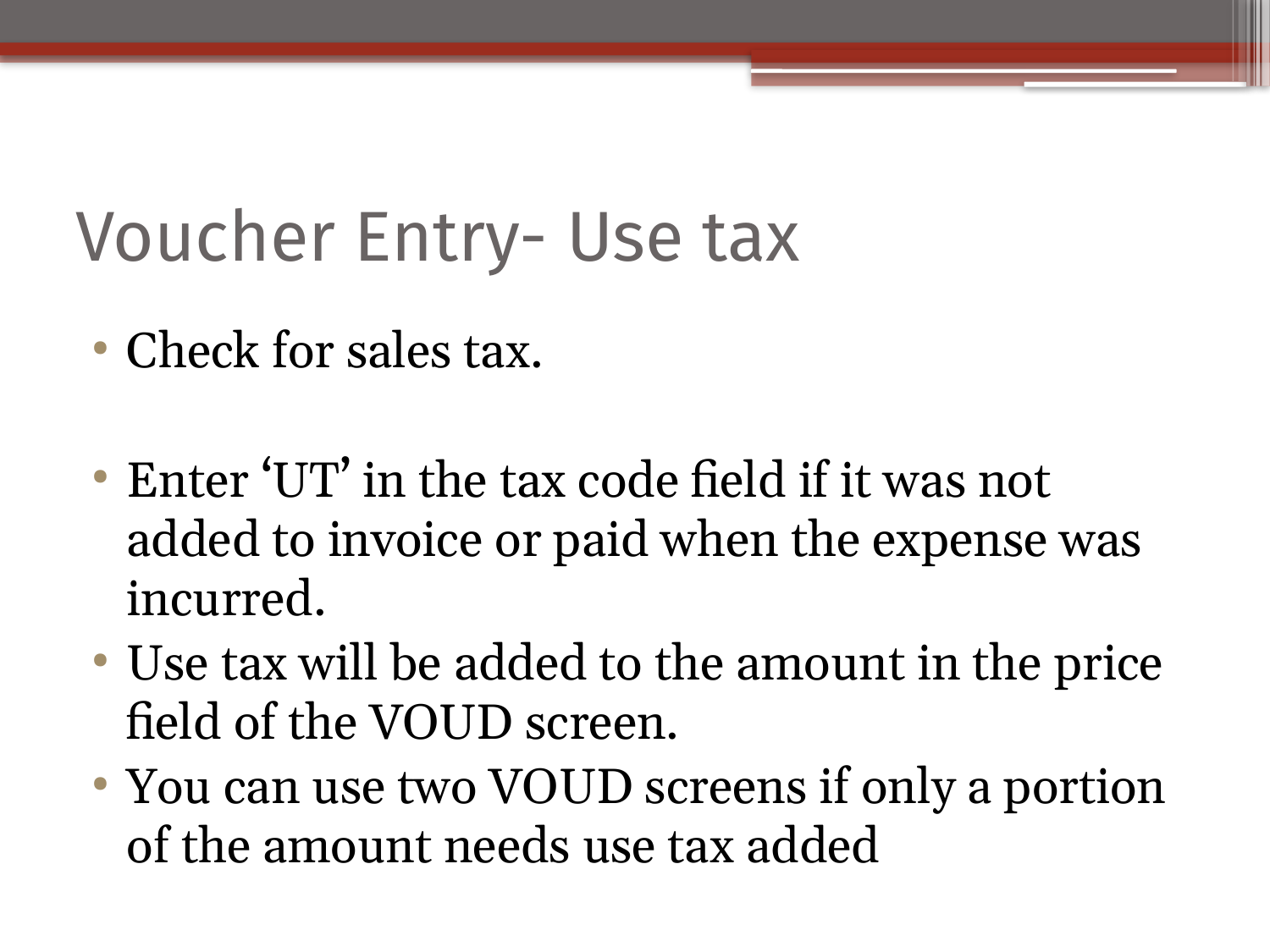

# Voucher Entry- Use tax
Check for sales tax.

Enter ‘UT’ in the tax code field if it was not added to invoice or paid when the expense was incurred.
Use tax will be added to the amount in the price field of the VOUD screen.
You can use two VOUD screens if only a portion of the amount needs use tax added